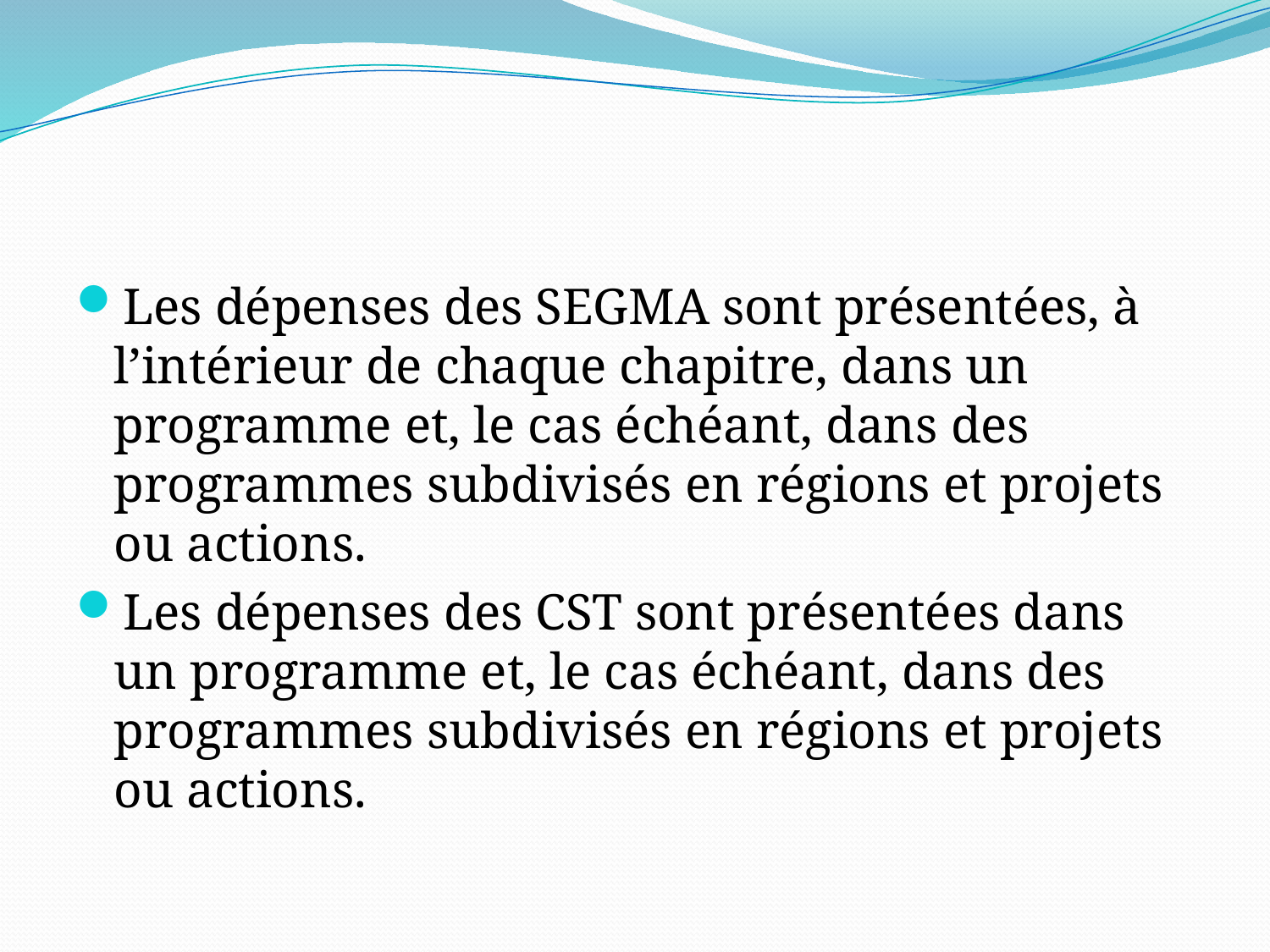

#
Les dépenses des SEGMA sont présentées, à l’intérieur de chaque chapitre, dans un programme et, le cas échéant, dans des programmes subdivisés en régions et projets ou actions.
Les dépenses des CST sont présentées dans un programme et, le cas échéant, dans des programmes subdivisés en régions et projets ou actions.